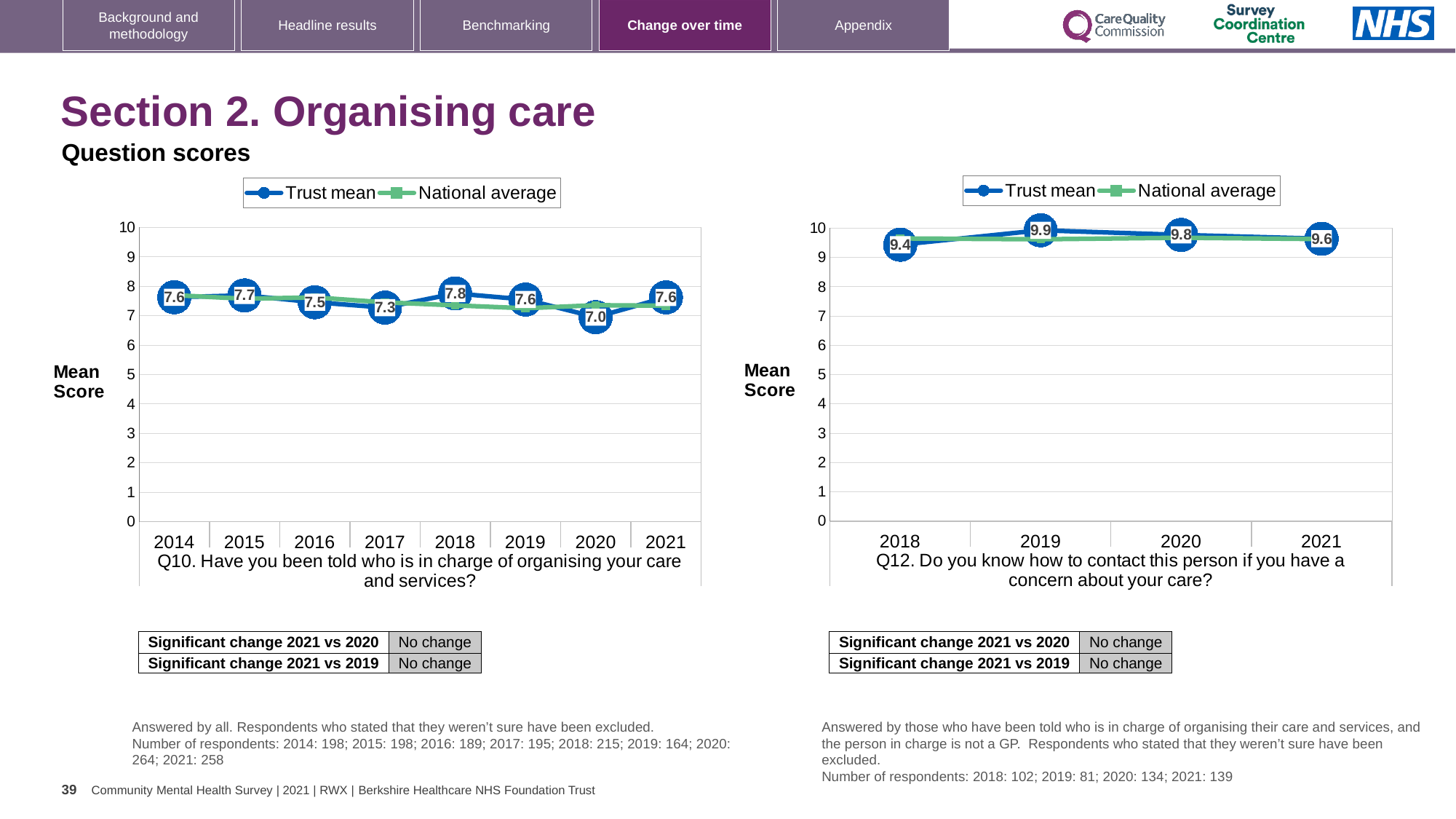

# Section 2. Organising care
Question scores

### Chart

| Category | Trust mean | National average |
|---|---|---|
| 2018 | 9.43694206314243 | 9.651693904899762 |
| 2019 | 9.93051912728984 | 9.62216939371106 |
| 2020 | 9.77163702935936 | 9.674648844808809 |
| 2021 | 9.64136562064868 | 9.629963493974017 |

### Chart

| Category | Trust mean | National average |
|---|---|---|
| 2014 | 7.63029990754595 | 7.700977430818612 |
| 2015 | 7.69293277856664 | 7.578243579087512 |
| 2016 | 7.45922045618667 | 7.62248556080159 |
| 2017 | 7.27746430896383 | 7.455324811655596 |
| 2018 | 7.75942052266054 | 7.352555039364894 |
| 2019 | 7.55112476771769 | 7.254508455472574 |
| 2020 | 6.95301256686209 | 7.359315563459662 |
| 2021 | 7.62513508137577 | 7.341301486506804 |
| Significant change 2021 vs 2020 | No change |
| --- | --- |
| Significant change 2021 vs 2019 | No change |
| Significant change 2021 vs 2020 | No change |
| --- | --- |
| Significant change 2021 vs 2019 | No change |
Answered by all. Respondents who stated that they weren’t sure have been excluded.
Number of respondents: 2014: 198; 2015: 198; 2016: 189; 2017: 195; 2018: 215; 2019: 164; 2020: 264; 2021: 258

Answered by those who have been told who is in charge of organising their care and services, and the person in charge is not a GP.  Respondents who stated that they weren’t sure have been excluded.
Number of respondents: 2018: 102; 2019: 81; 2020: 134; 2021: 139

39